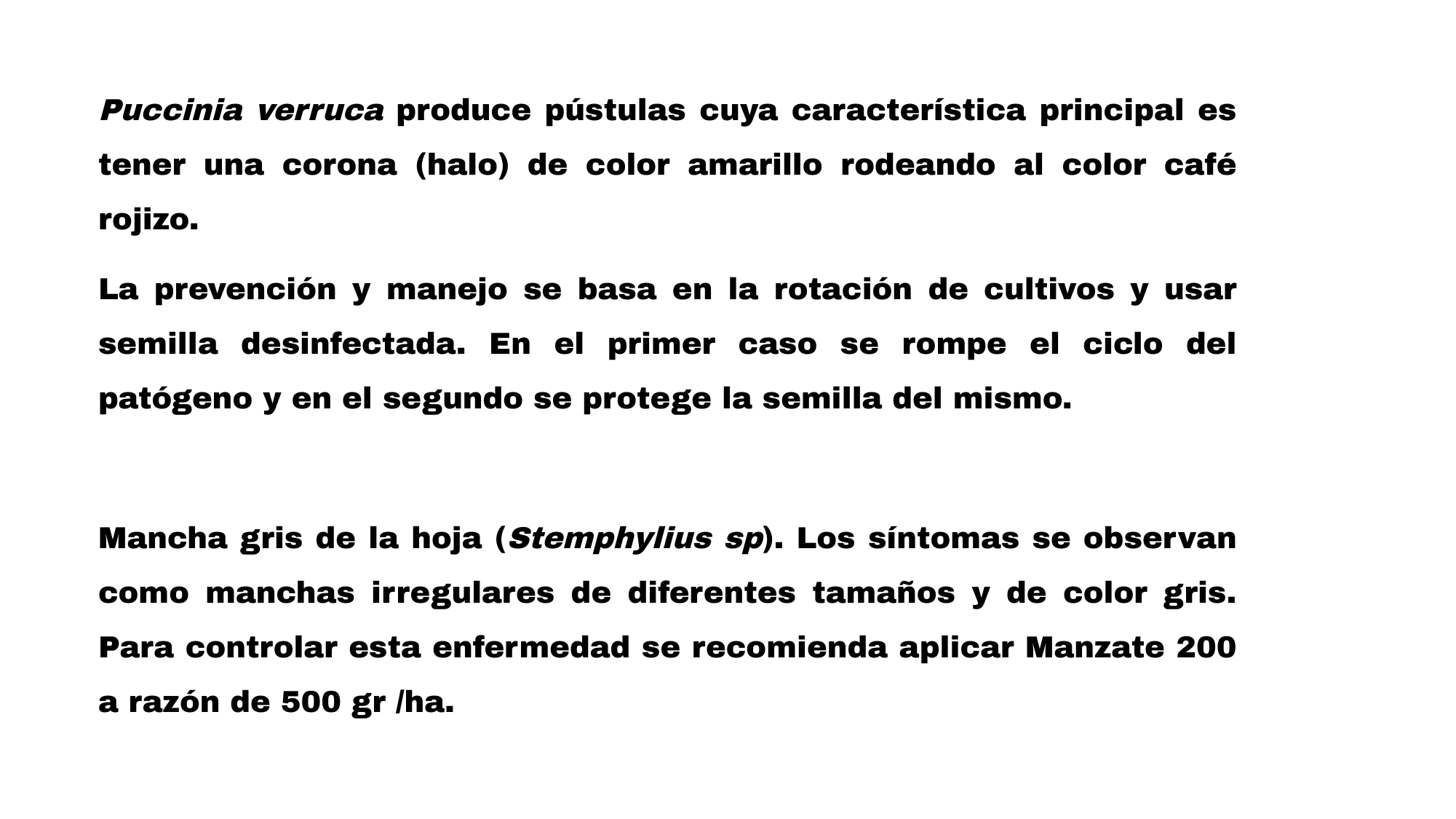

Puccinia verruca produce pústulas cuya característica principal es tener una corona (halo) de color amarillo rodeando al color café rojizo.
La prevención y manejo se basa en la rotación de cultivos y usar semilla desinfectada. En el primer caso se rompe el ciclo del patógeno y en el segundo se protege la semilla del mismo.

Mancha gris de la hoja (Stemphylius sp). Los síntomas se observan como manchas irregulares de diferentes tamaños y de color gris. Para controlar esta enfermedad se recomienda aplicar Manzate 200 a razón de 500 gr /ha.